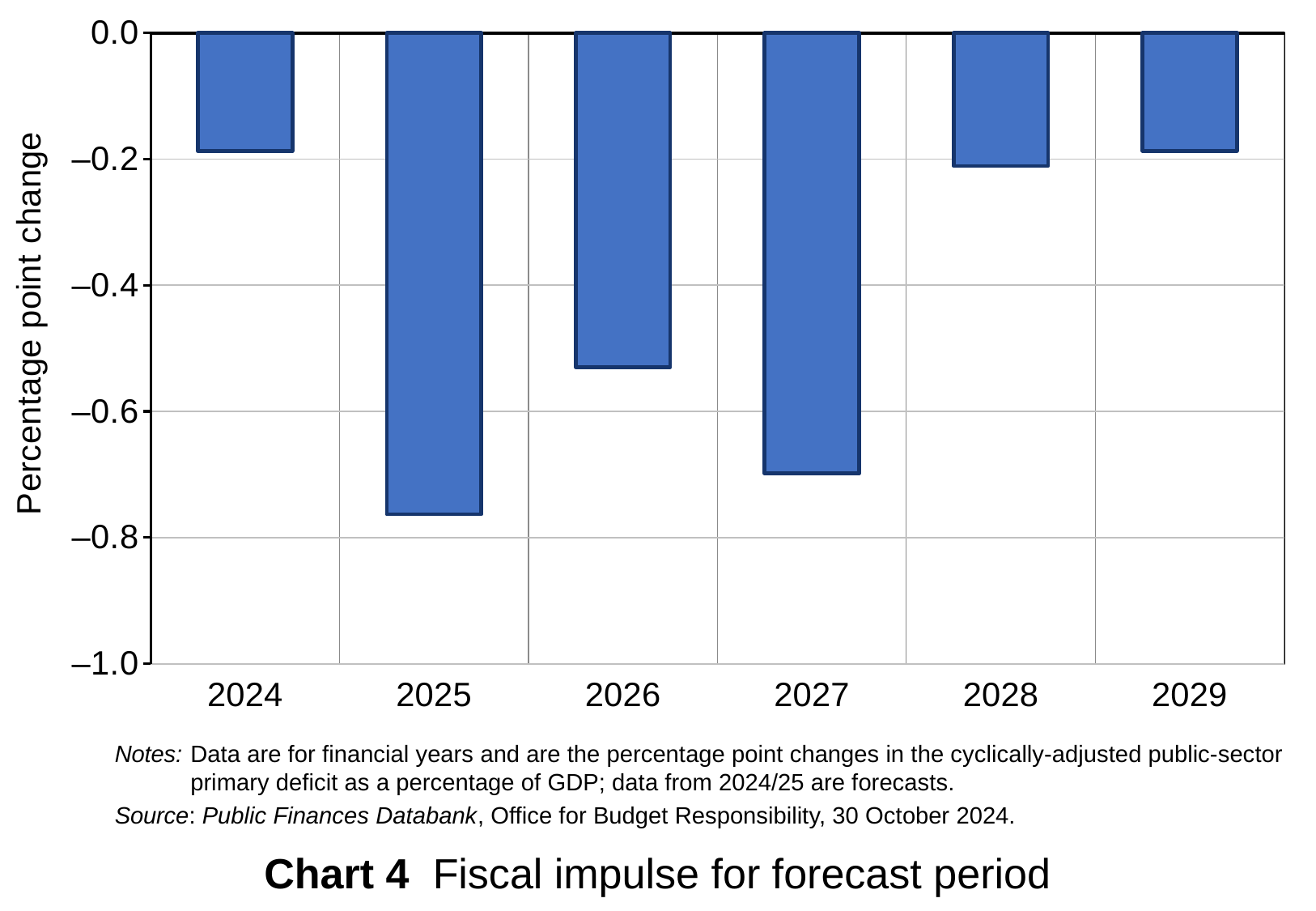

### Chart

| Category | Autum Budget 2024 |
|---|---|
| 2024 | -0.18733024942661558 |
| 2025 | -0.76306603711391 |
| 2026 | -0.5299837508714185 |
| 2027 | -0.6985376655474818 |
| 2028 | -0.2107607418779825 |
| 2029 | -0.18679437915301866 |
Notes:	Data are for financial years and are the percentage point changes in the cyclically-adjusted public-sector primary deficit as a percentage of GDP; data from 2024/25 are forecasts.
Source: Public Finances Databank, Office for Budget Responsibility, 30 October 2024.
Chart 4  Fiscal impulse for forecast period